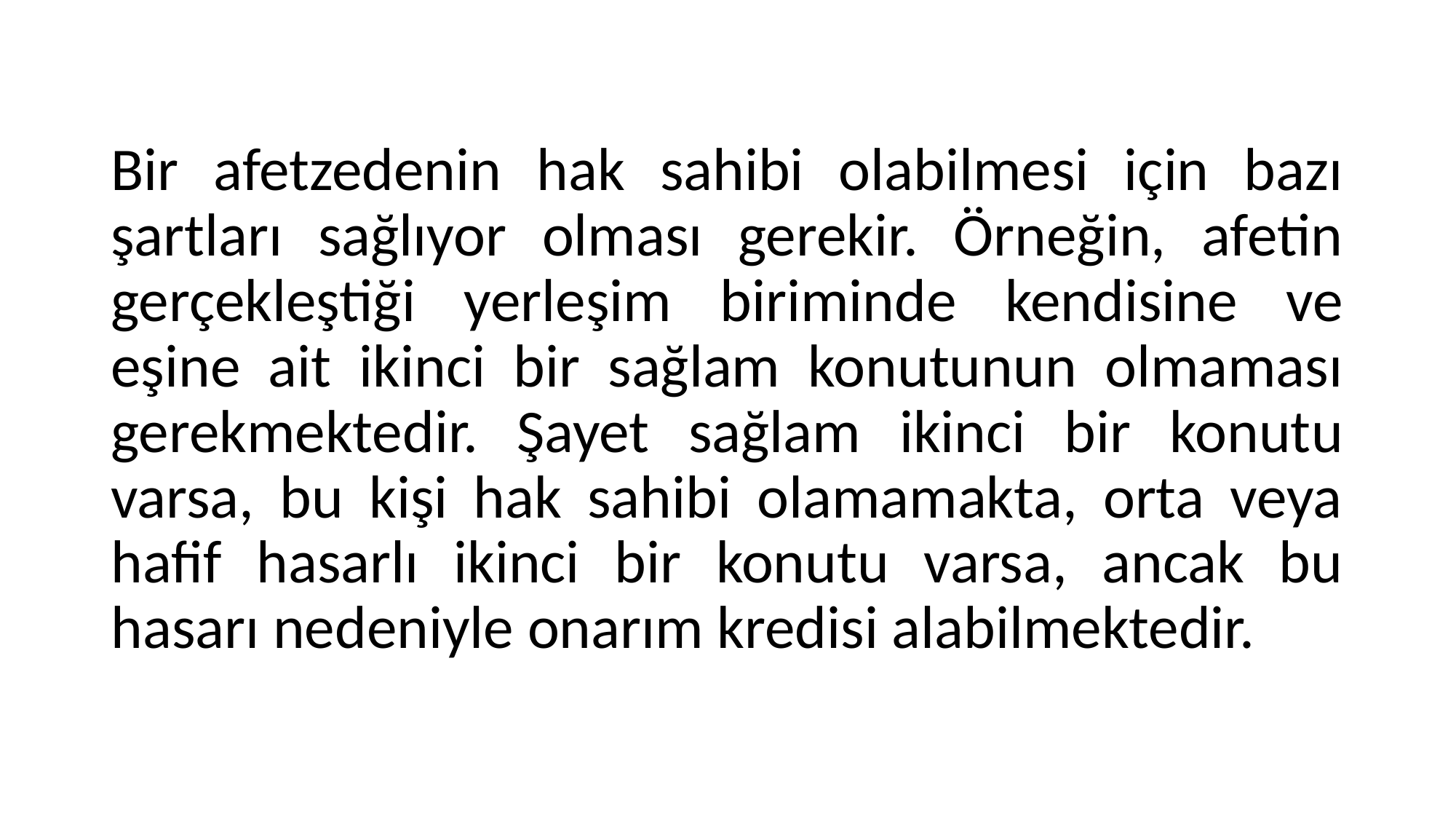

Bir afetzedenin hak sahibi olabilmesi için bazı şartları sağlıyor olması gerekir. Örneğin, afetin gerçekleştiği yerleşim biriminde kendisine ve eşine ait ikinci bir sağlam konutunun olmaması gerekmektedir. Şayet sağlam ikinci bir konutu varsa, bu kişi hak sahibi olamamakta, orta veya hafif hasarlı ikinci bir konutu varsa, ancak bu hasarı nedeniyle onarım kredisi alabilmektedir.